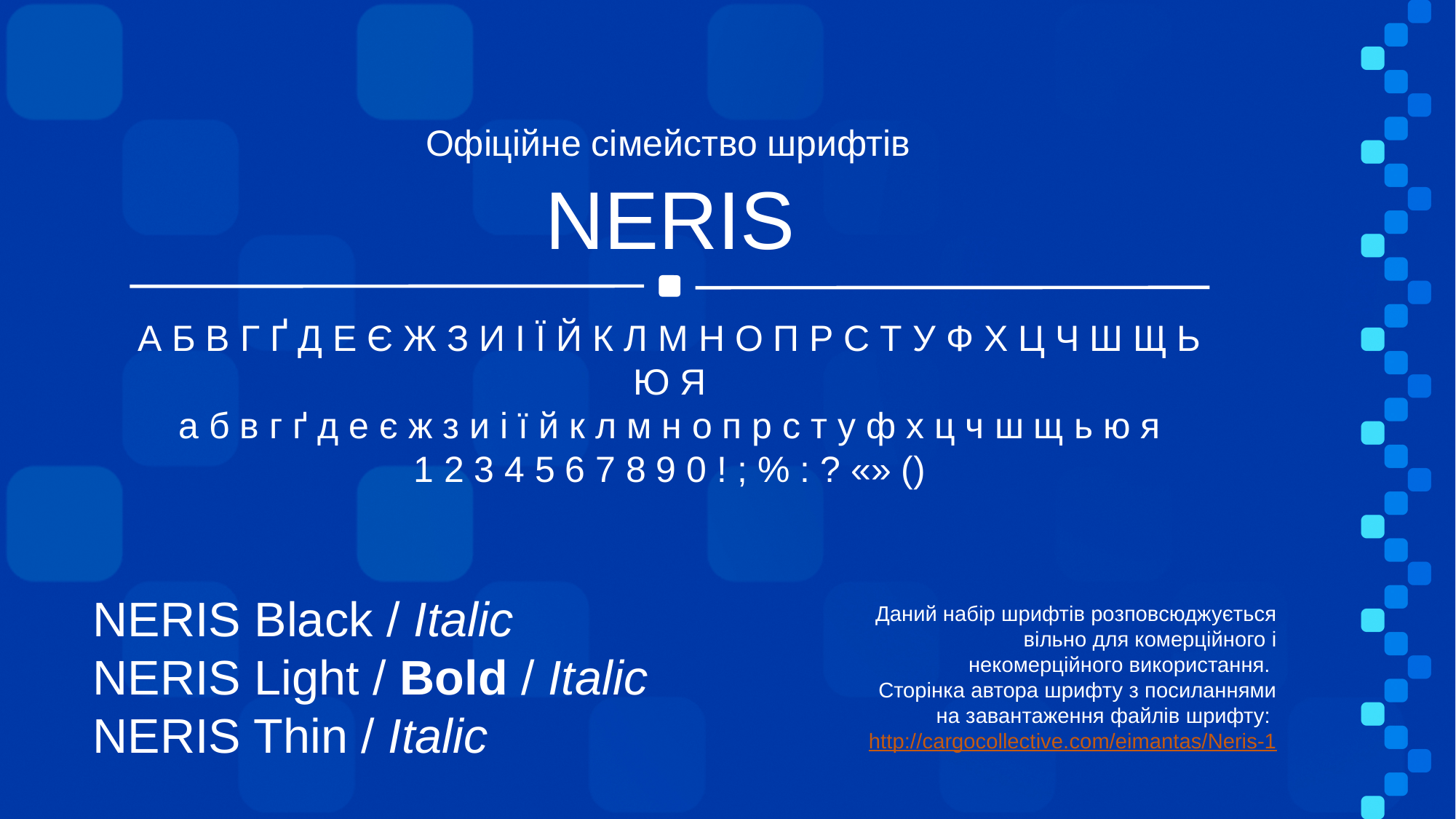

Офіційне сімейство шрифтів
NERIS

А Б В Г Ґ Д Е Є Ж З И І Ї Й К Л М Н О П Р С Т У Ф Х Ц Ч Ш Щ Ь Ю Я
а б в г ґ д е є ж з и і ї й к л м н о п р с т у ф х ц ч ш щ ь ю я
1 2 3 4 5 6 7 8 9 0 ! ; % : ? «» ()
NERIS Black / Italic
NERIS Light / Bold / Italic
NERIS Thin / Italic
Даний набір шрифтів розповсюджується вільно для комерційного і некомерційного використання.
Сторінка автора шрифту з посиланнями на завантаження файлів шрифту: http://cargocollective.com/eimantas/Neris-1